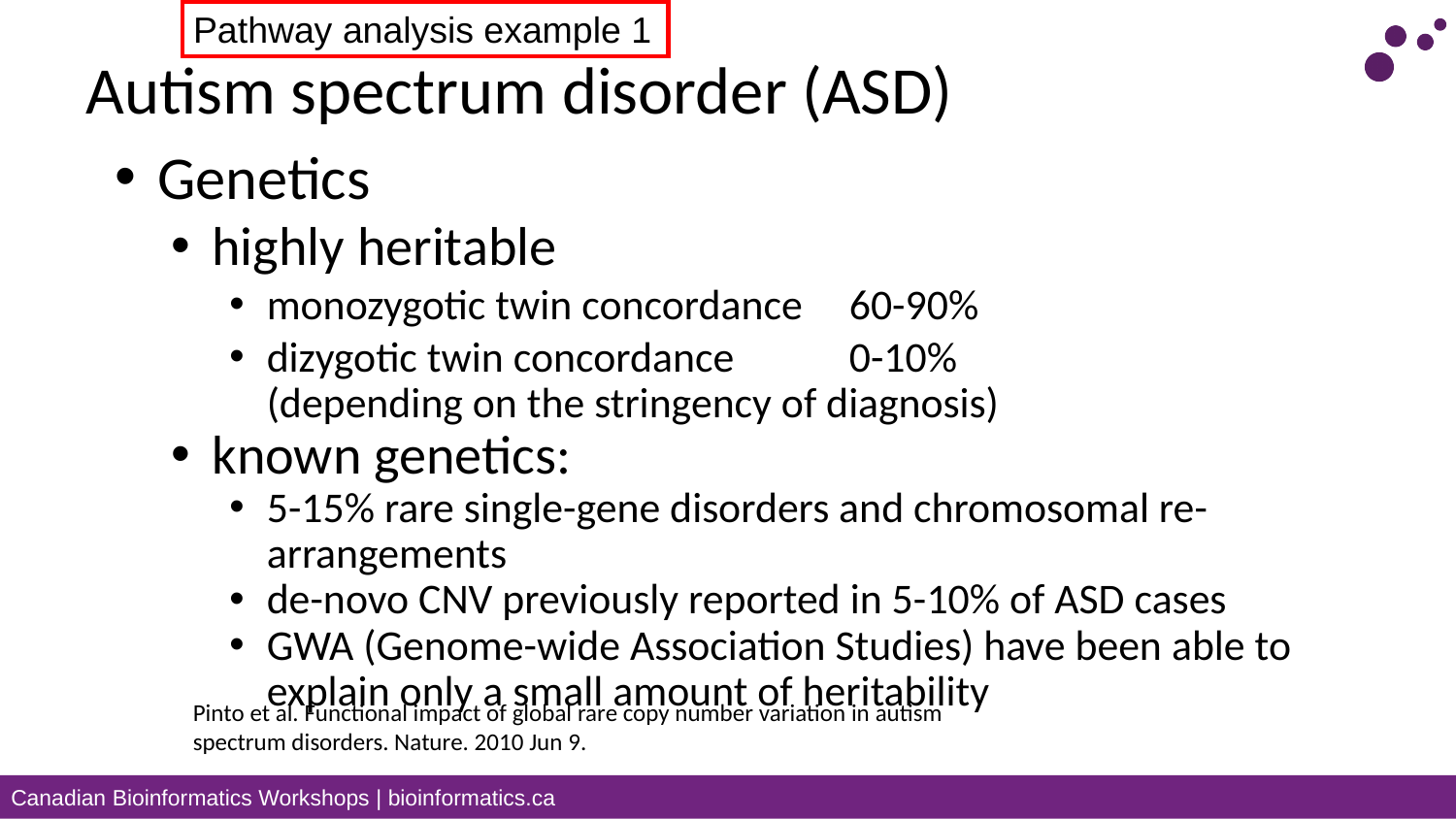

Pathway analysis example 1
# Autism spectrum disorder (ASD)
Genetics
highly heritable
monozygotic twin concordance	60-90%
dizygotic twin concordance	0-10%
	(depending on the stringency of diagnosis)
known genetics:
5-15% rare single-gene disorders and chromosomal re-arrangements
de-novo CNV previously reported in 5-10% of ASD cases
GWA (Genome-wide Association Studies) have been able to explain only a small amount of heritability
Pinto et al. Functional impact of global rare copy number variation in autism spectrum disorders. Nature. 2010 Jun 9.